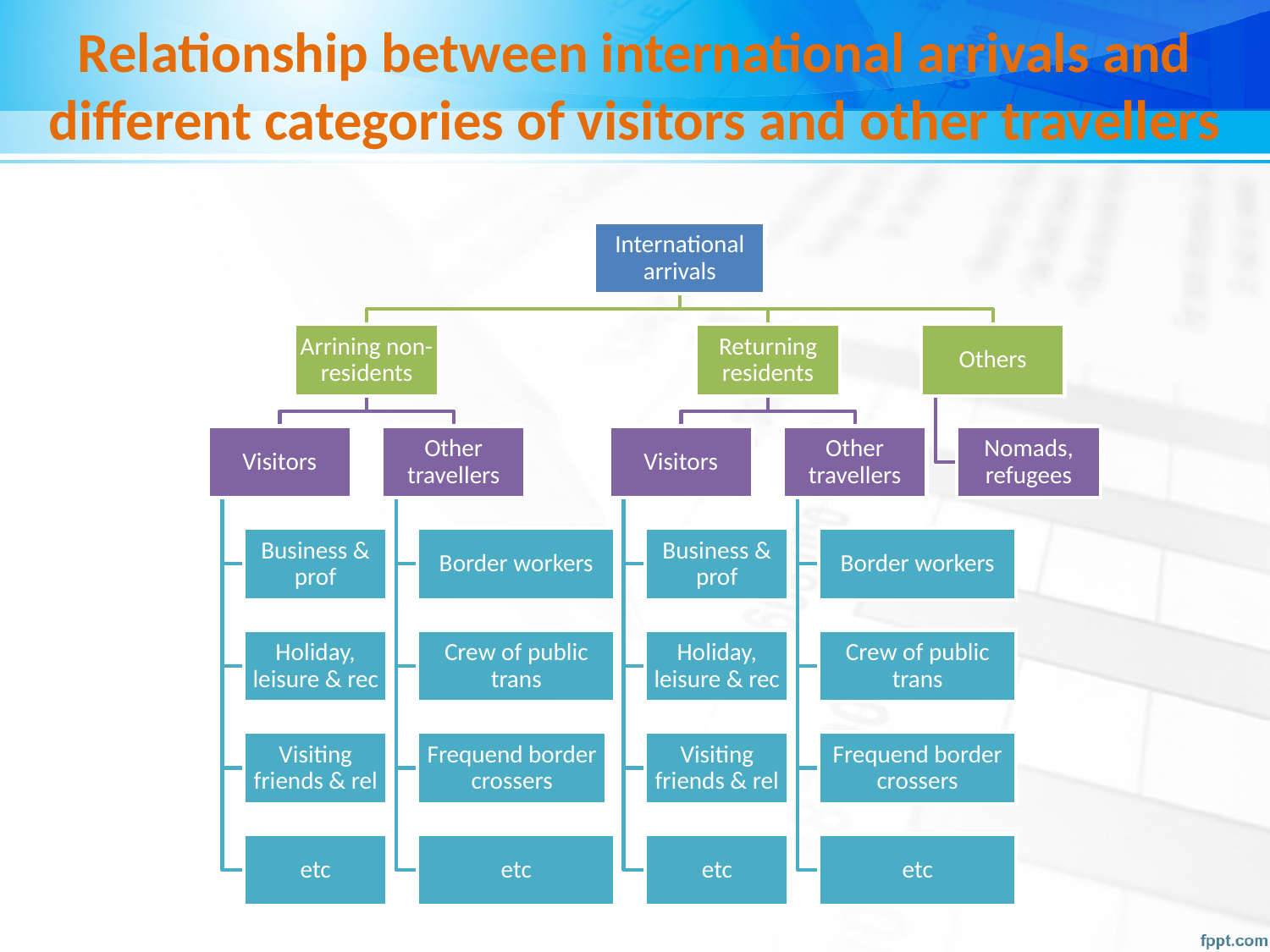

# Relationship between international arrivals and different categories of visitors and other travellers
International arrivals
Arrining non-residents
Visitors
Business & prof
Holiday, leisure & rec
Visiting friends & rel
etc
Other travellers
Border workers
Crew of public trans
Frequend border crossers
etc
Returning residents
Visitors
Business & prof
Holiday, leisure & rec
Visiting friends & rel
etc
Other travellers
Border workers
Crew of public trans
Frequend border crossers
etc
Others
Nomads, refugees